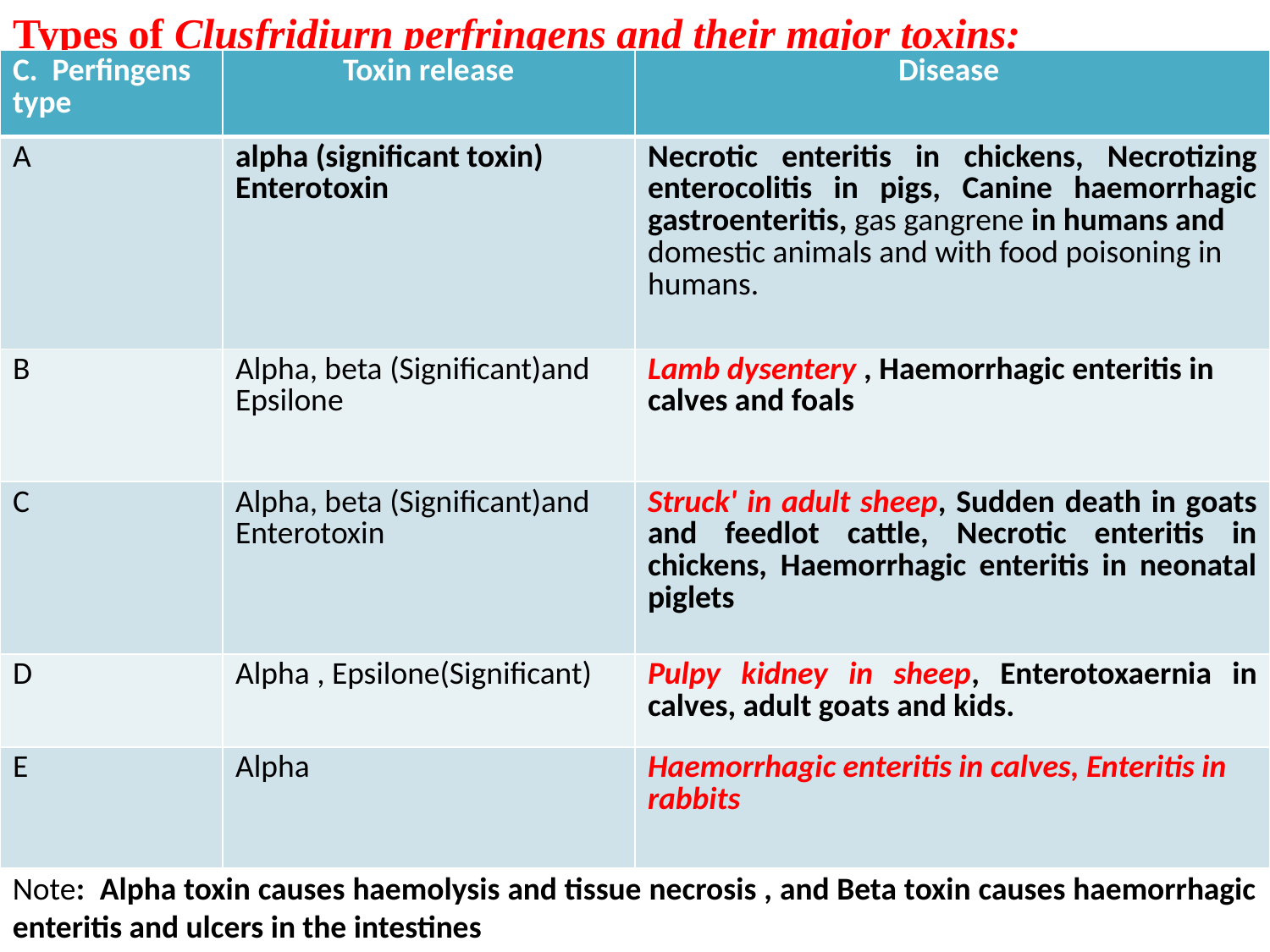

Types of Clusfridiurn perfringens and their major toxins:

| C. Perfingens type | Toxin release | Disease |
| --- | --- | --- |
| A | alpha (significant toxin) Enterotoxin | Necrotic enteritis in chickens, Necrotizing enterocolitis in pigs, Canine haemorrhagic gastroenteritis, gas gangrene in humans and domestic animals and with food poisoning in humans. |
| B | Alpha, beta (Significant)and Epsilone | Lamb dysentery , Haemorrhagic enteritis in calves and foals |
| C | Alpha, beta (Significant)and Enterotoxin | Struck' in adult sheep, Sudden death in goats and feedlot cattle, Necrotic enteritis in chickens, Haemorrhagic enteritis in neonatal piglets |
| D | Alpha , Epsilone(Significant) | Pulpy kidney in sheep, Enterotoxaernia in calves, adult goats and kids. |
| E | Alpha | Haemorrhagic enteritis in calves, Enteritis in rabbits |
Note:  Alpha toxin causes haemolysis and tissue necrosis , and Beta toxin causes haemorrhagic enteritis and ulcers in the intestines